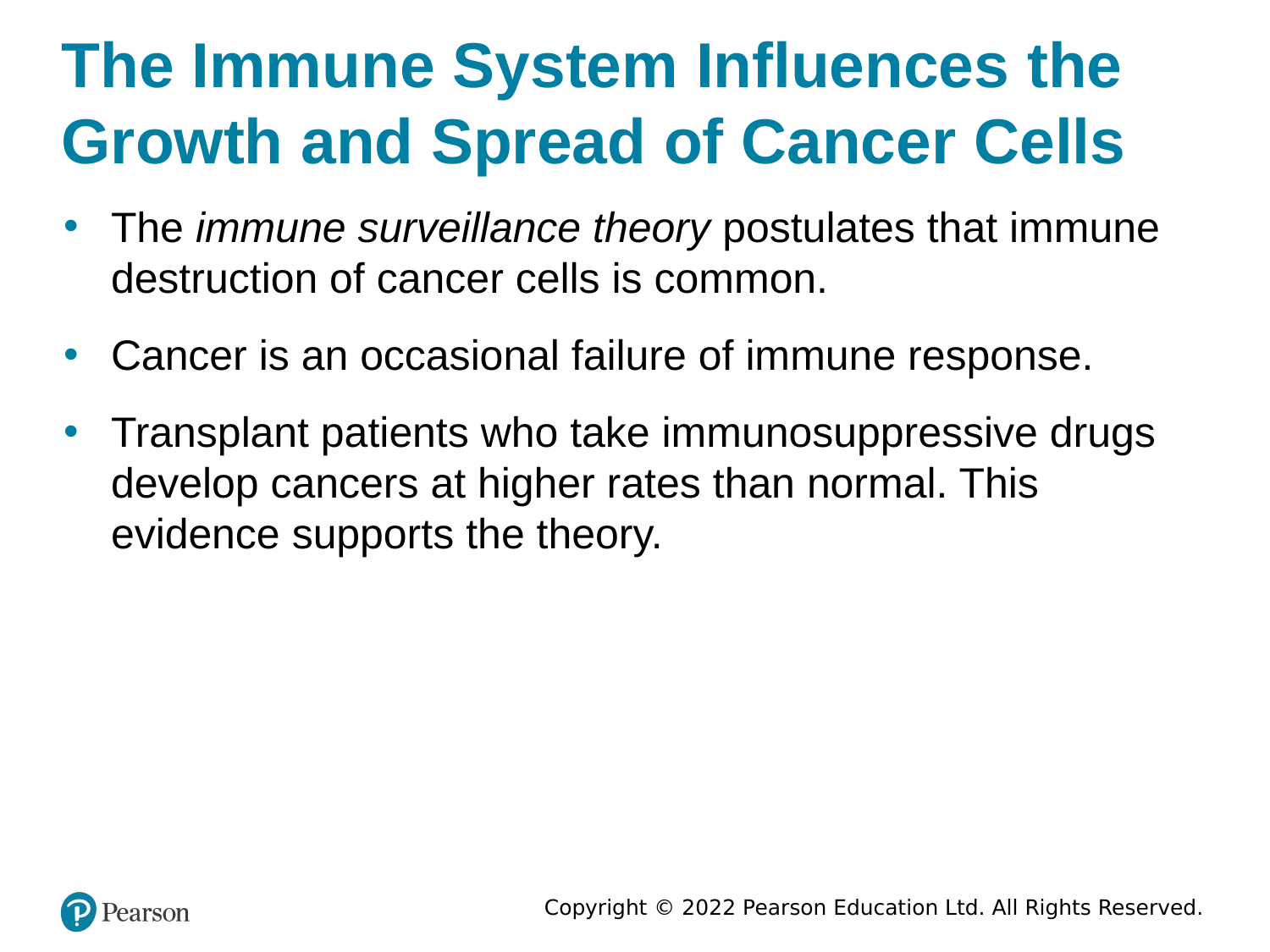

# The Immune System Influences the Growth and Spread of Cancer Cells
The immune surveillance theory postulates that immune destruction of cancer cells is common.
Cancer is an occasional failure of immune response.
Transplant patients who take immunosuppressive drugs develop cancers at higher rates than normal. This evidence supports the theory.